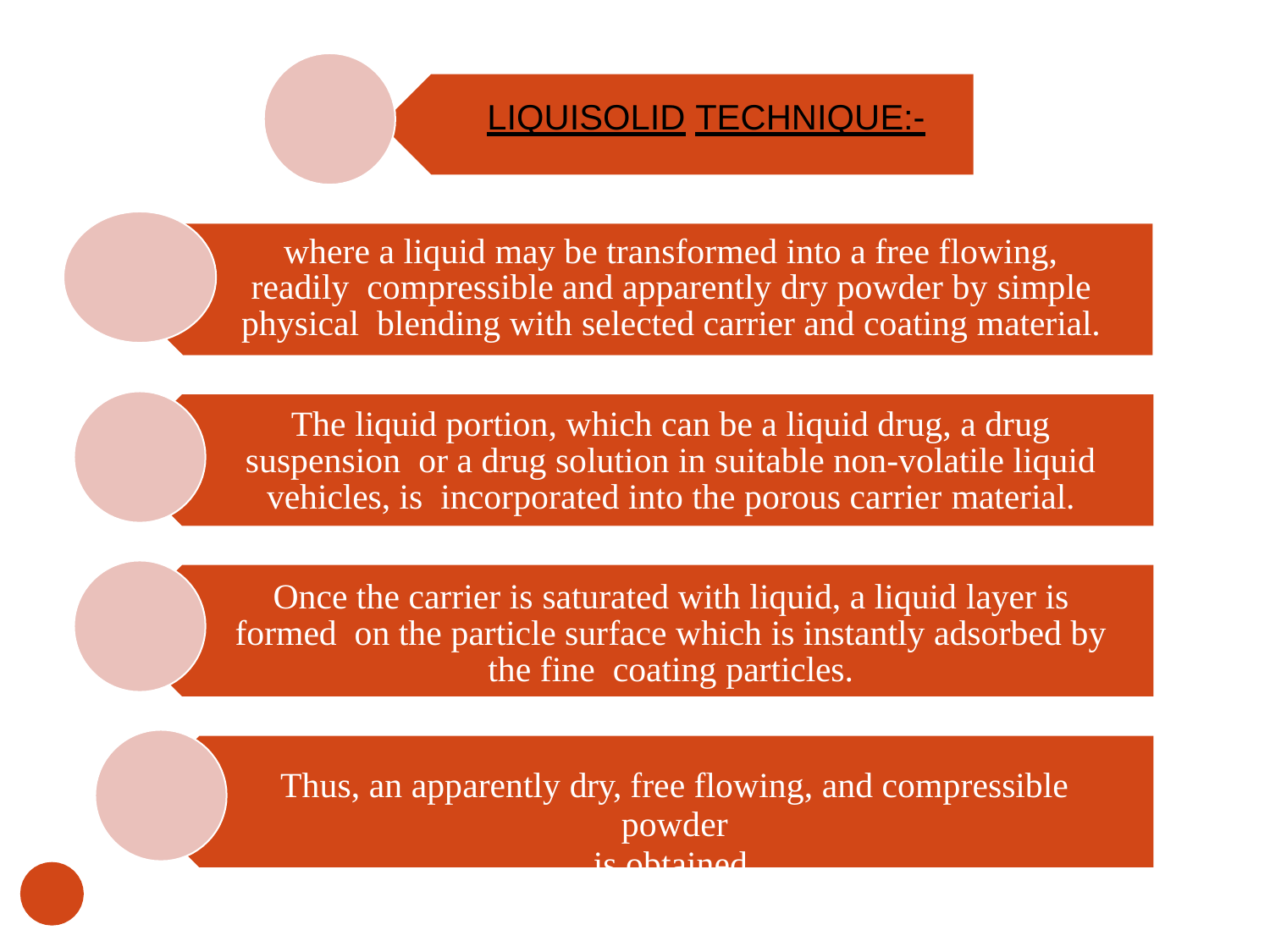

# LIQUISOLID TECHNIQUE:-

where a liquid may be transformed into a free flowing, readily  compressible and apparently dry powder by simple physical  blending with selected carrier and coating material.

The liquid portion, which can be a liquid drug, a drug suspension  or a drug solution in suitable non-volatile liquid vehicles, is  incorporated into the porous carrier material.

Once the carrier is saturated with liquid, a liquid layer is formed  on the particle surface which is instantly adsorbed by the fine  coating particles.

Thus, an apparently dry, free flowing, and compressible powder
is obtained.

26